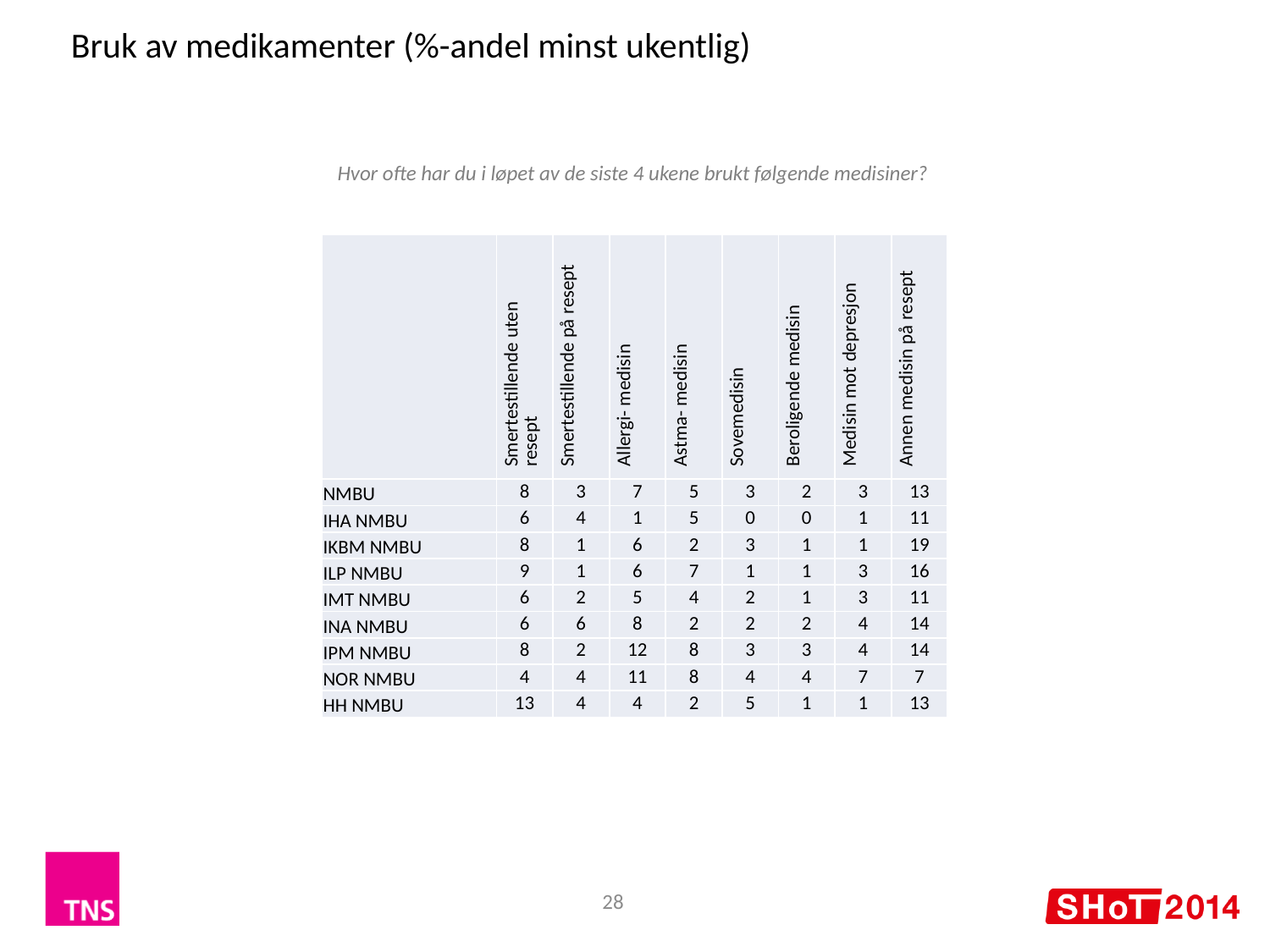

Bruk av medikamenter (%-andel minst ukentlig)
Hvor ofte har du i løpet av de siste 4 ukene brukt følgende medisiner?
|  | Smertestillende uten resept | Smertestillende på resept | Allergi- medisin | Astma- medisin | Sovemedisin | Beroligende medisin | Medisin mot depresjon | Annen medisin på resept |
| --- | --- | --- | --- | --- | --- | --- | --- | --- |
| NMBU | 8 | 3 | 7 | 5 | 3 | 2 | 3 | 13 |
| IHA NMBU | 6 | 4 | 1 | 5 | 0 | 0 | 1 | 11 |
| IKBM NMBU | 8 | 1 | 6 | 2 | 3 | 1 | 1 | 19 |
| ILP NMBU | 9 | 1 | 6 | 7 | 1 | 1 | 3 | 16 |
| IMT NMBU | 6 | 2 | 5 | 4 | 2 | 1 | 3 | 11 |
| INA NMBU | 6 | 6 | 8 | 2 | 2 | 2 | 4 | 14 |
| IPM NMBU | 8 | 2 | 12 | 8 | 3 | 3 | 4 | 14 |
| NOR NMBU | 4 | 4 | 11 | 8 | 4 | 4 | 7 | 7 |
| HH NMBU | 13 | 4 | 4 | 2 | 5 | 1 | 1 | 13 |
28